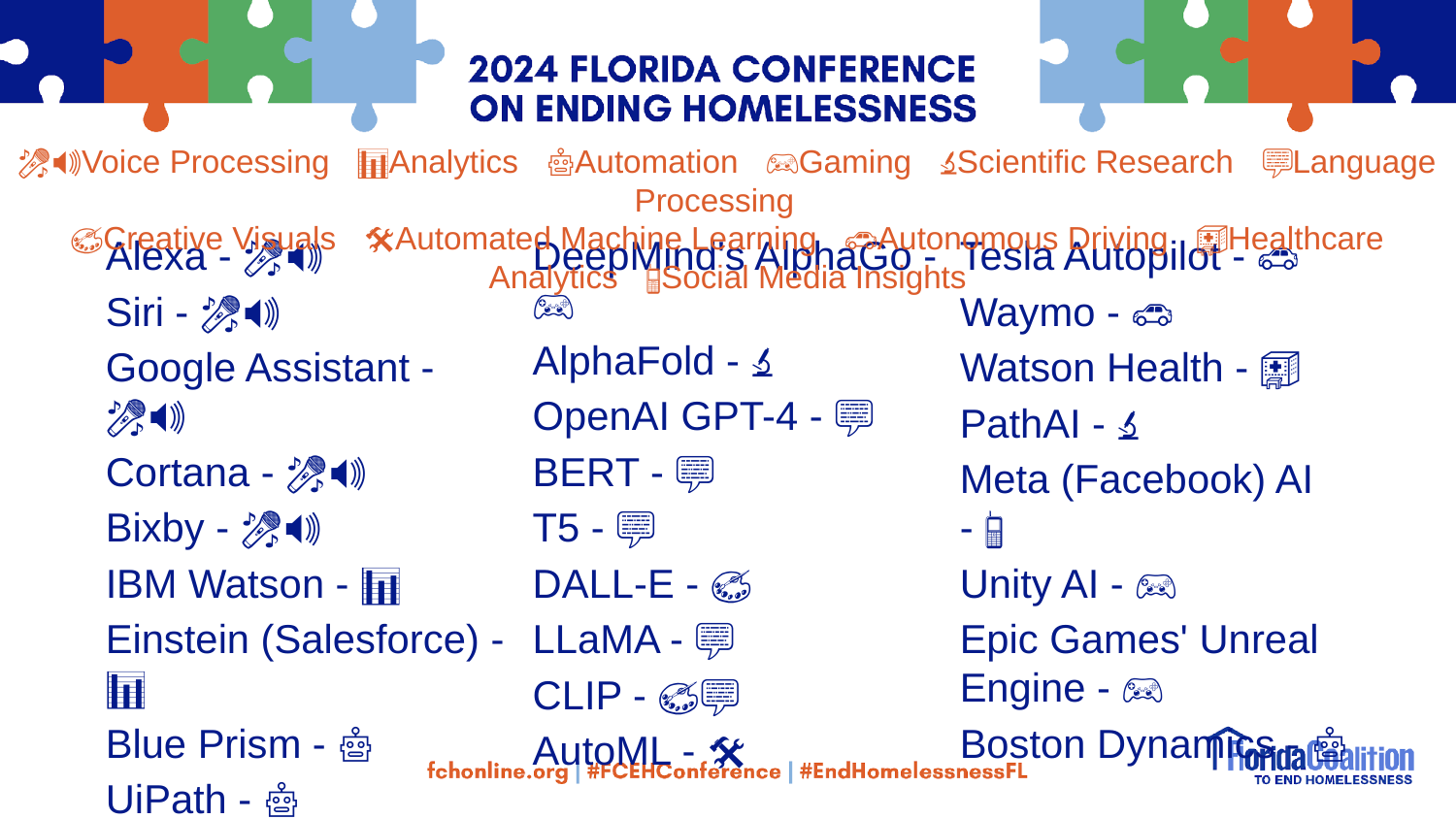

🎤🔊Voice Processing   📊Analytics   🤖Automation   🎮Gaming   🔬Scientific Research   💬Language Processing
🎨Creative Visuals   🛠️Automated Machine Learning   🚗Autonomous Driving   🏥Healthcare Analytics   📱Social Media Insights
Alexa - 🎤🔊
Siri - 🎤🔊
Google Assistant - 🎤🔊
Cortana - 🎤🔊
Bixby - 🎤🔊
IBM Watson - 📊
Einstein (Salesforce) - 📊
Blue Prism - 🤖
UiPath - 🤖
DeepMind's AlphaGo - 🎮
AlphaFold - 🔬
OpenAI GPT-4 - 💬
BERT - 💬
T5 - 💬
DALL-E - 🎨
LLaMA - 💬
CLIP - 🎨💬
AutoML - 🛠️
Tesla Autopilot - 🚗
Waymo - 🚗
Watson Health - 🏥
PathAI - 🔬
Meta (Facebook) AI - 📱
Unity AI - 🎮
Epic Games' Unreal Engine - 🎮
Boston Dynamics - 🤖